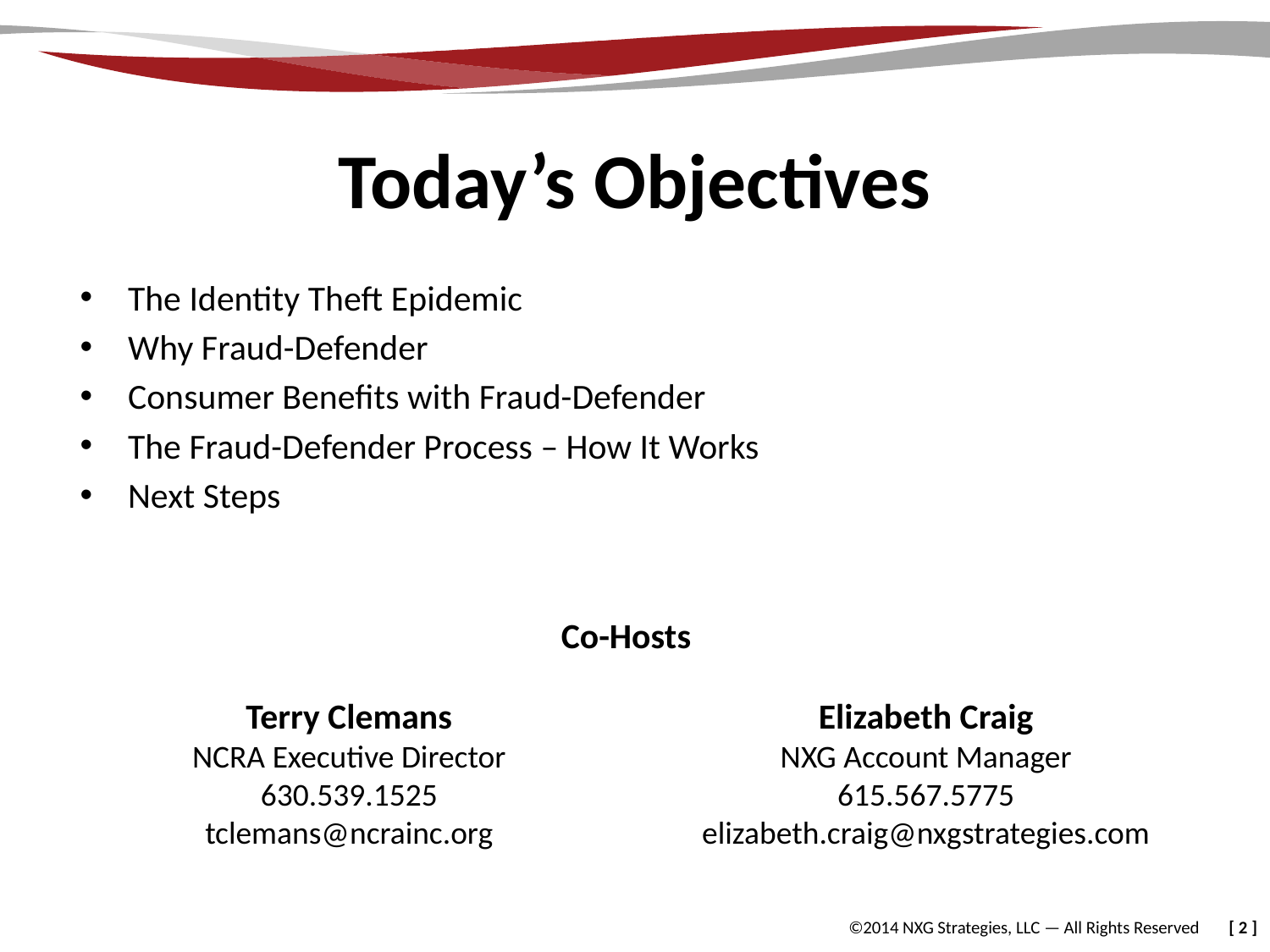

# Today’s Objectives
The Identity Theft Epidemic
Why Fraud-Defender
Consumer Benefits with Fraud-Defender
The Fraud-Defender Process – How It Works
Next Steps
Co-Hosts
Elizabeth Craig
NXG Account Manager
615.567.5775
elizabeth.craig@nxgstrategies.com
Terry Clemans
NCRA Executive Director
630.539.1525
tclemans@ncrainc.org
©2014 NXG Strategies, LLC — All Rights Reserved
[ 2 ]